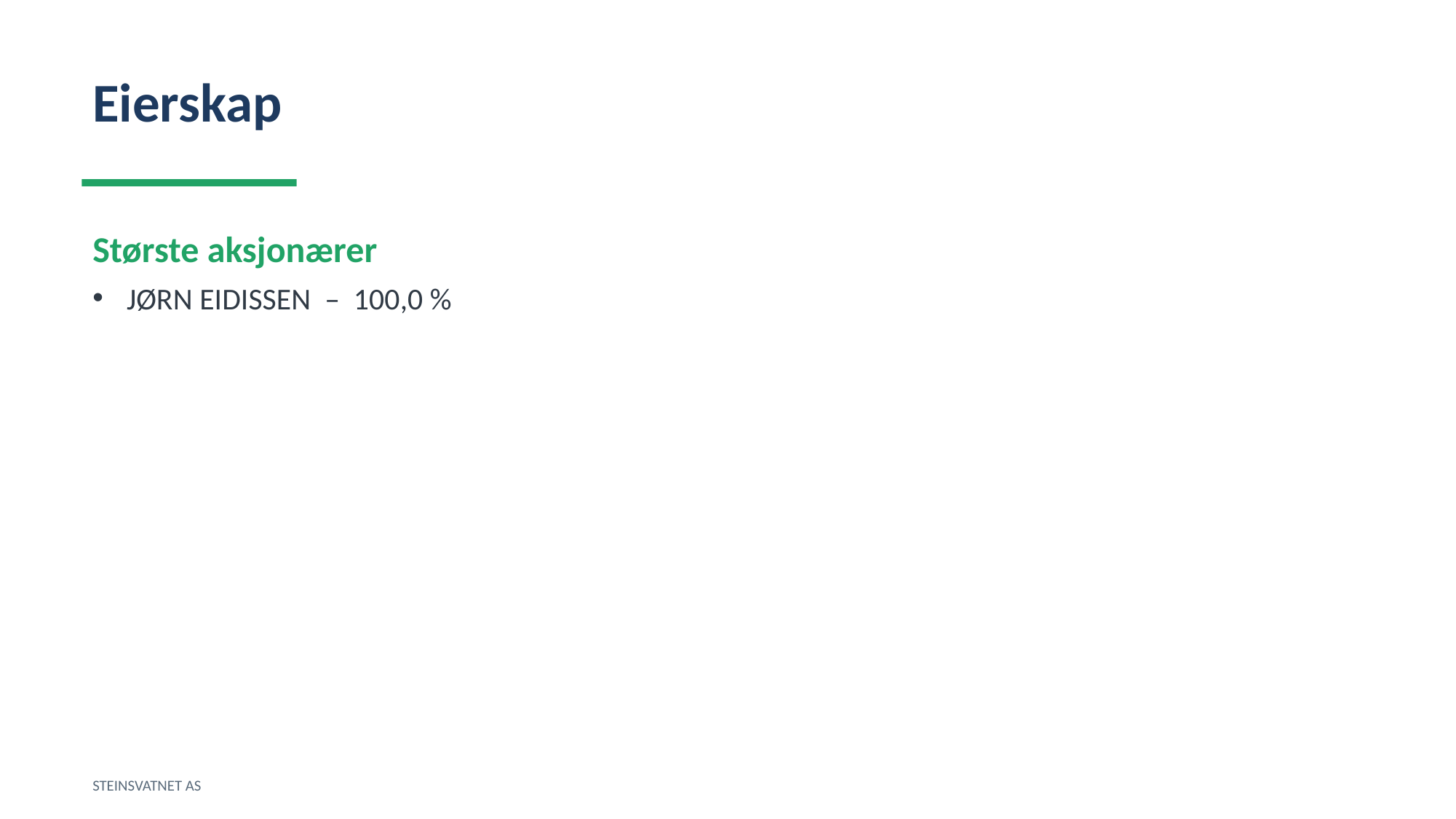

Eierskap

Største aksjonærer
JØRN EIDISSEN  –  100,0 %
STEINSVATNET AS